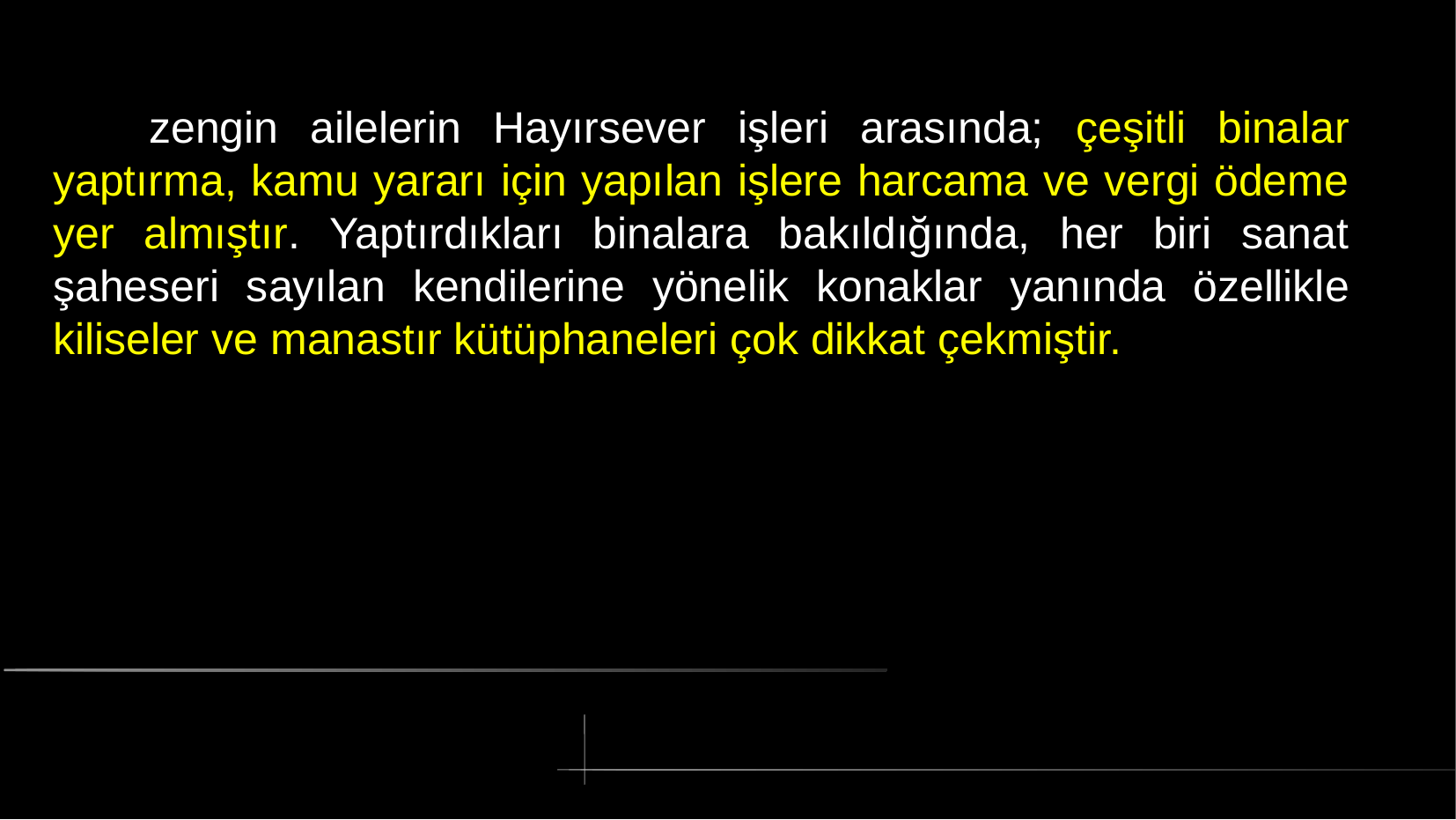

# zengin ailelerin Hayırsever işleri arasında; çeşitli binalar yaptırma, kamu yararı için yapılan işlere harcama ve vergi ödeme yer almıştır. Yaptırdıkları binalara bakıldığında, her biri sanat şaheseri sayılan kendilerine yönelik konaklar yanında özellikle kiliseler ve manastır kütüphaneleri çok dikkat çekmiştir.